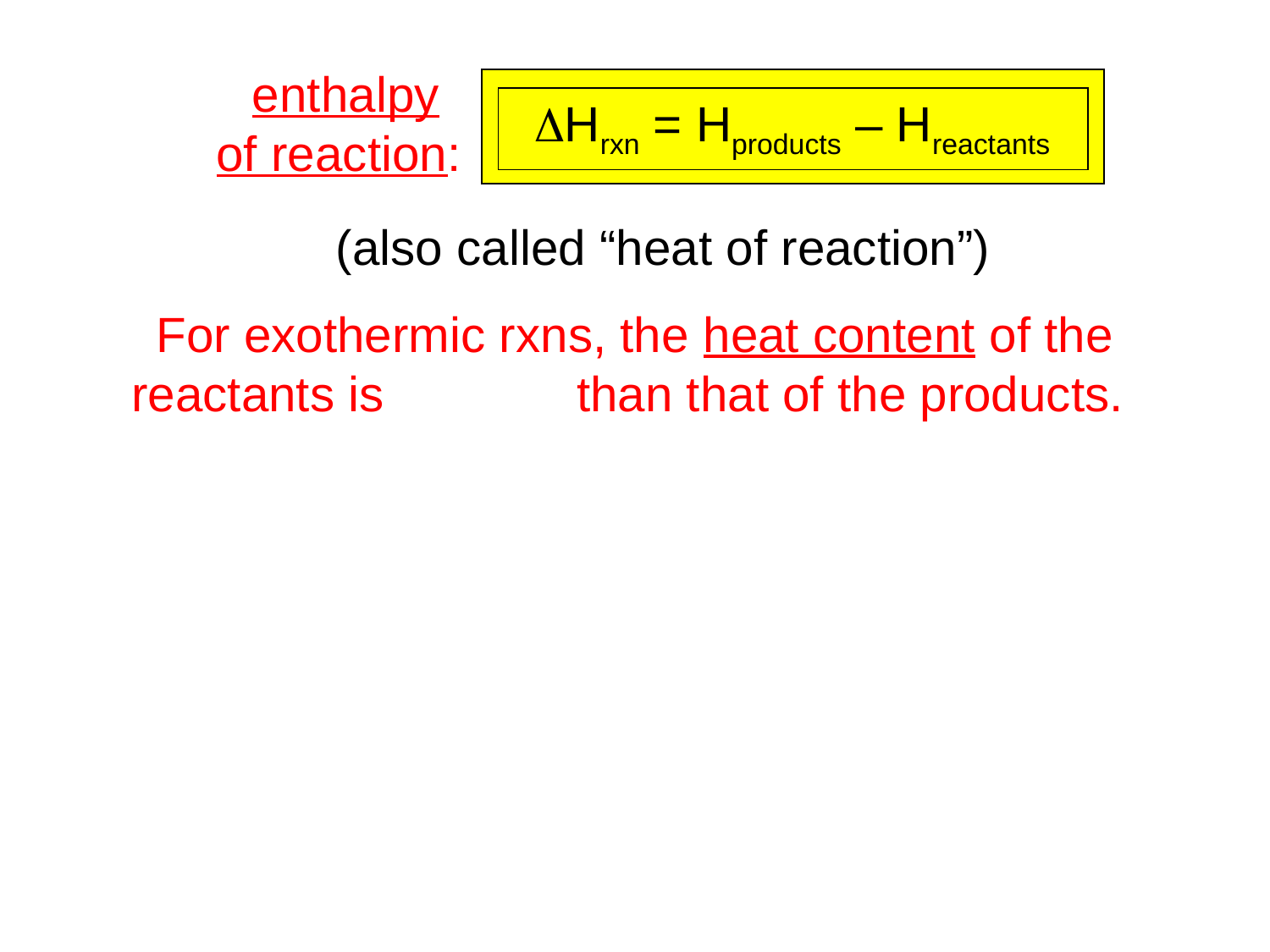

enthalpy
of reaction:

ΔHrxn = Hproducts – Hreactants
(also called “heat of reaction”)
For exothermic rxns, the heat content of the
reactants is  larger  than that of the products.